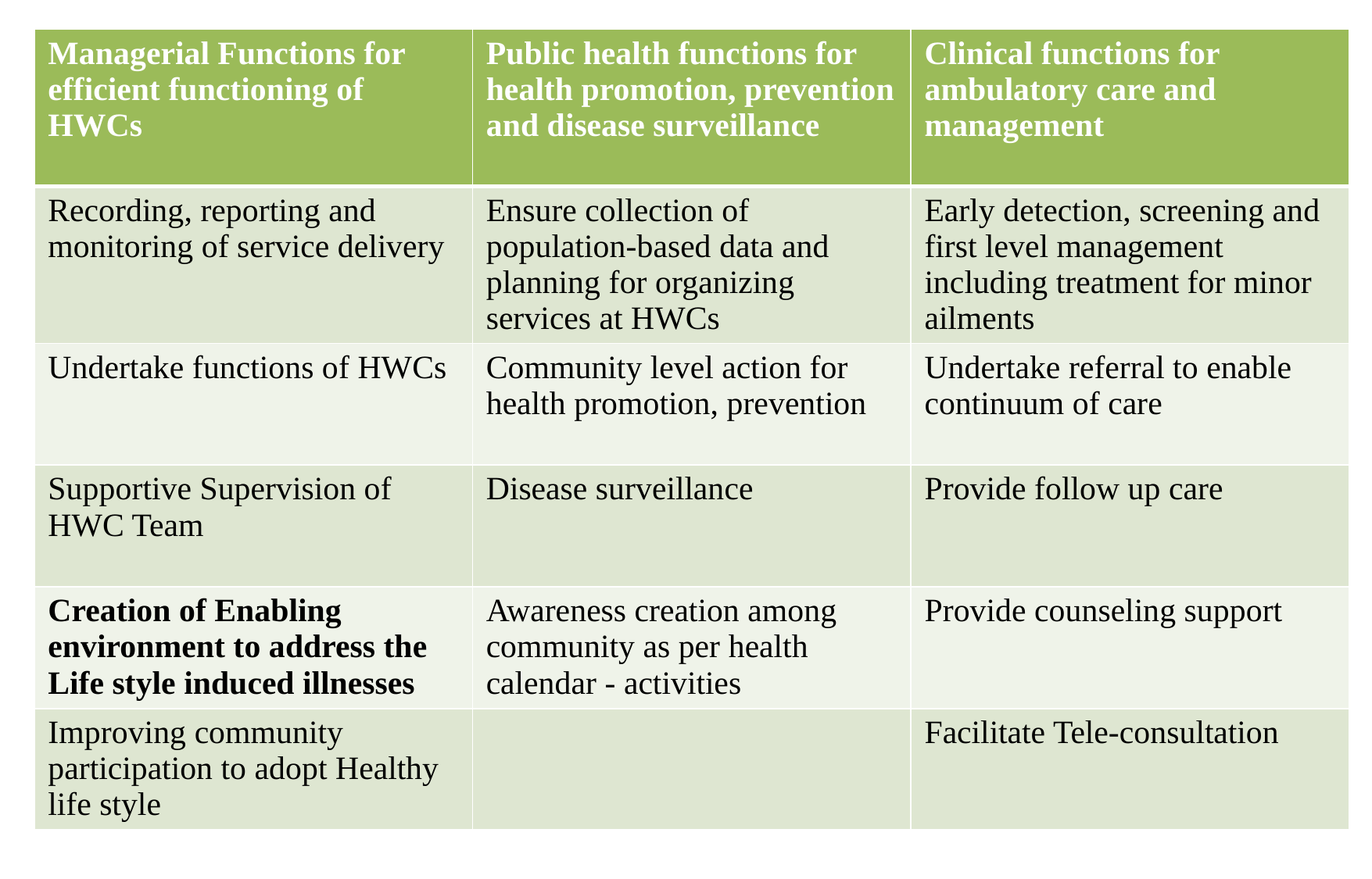

| Managerial Functions for efficient functioning of HWCs | Public health functions for health promotion, prevention and disease surveillance | Clinical functions for ambulatory care and management |
| --- | --- | --- |
| Recording, reporting and monitoring of service delivery | Ensure collection of population-based data and planning for organizing services at HWCs | Early detection, screening and first level management including treatment for minor ailments |
| Undertake functions of HWCs | Community level action for health promotion, prevention | Undertake referral to enable continuum of care |
| Supportive Supervision of HWC Team | Disease surveillance | Provide follow up care |
| Creation of Enabling environment to address the Life style induced illnesses | Awareness creation among community as per health calendar - activities | Provide counseling support |
| Improving community participation to adopt Healthy life style |  | Facilitate Tele-consultation |